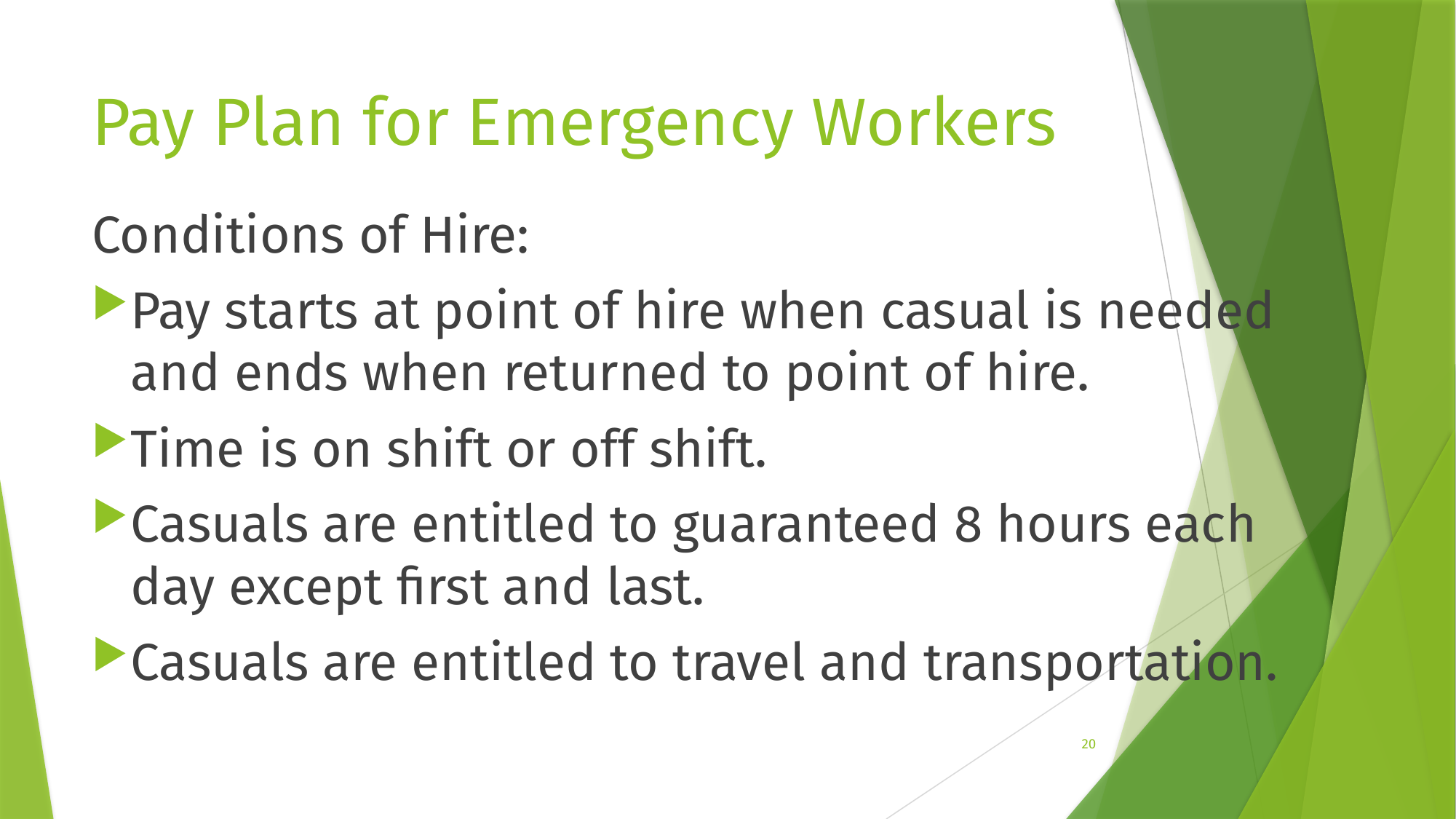

# Pay Plan for Emergency Workers
Conditions of Hire:
Pay starts at point of hire when casual is needed and ends when returned to point of hire.
Time is on shift or off shift.
Casuals are entitled to guaranteed 8 hours each day except first and last.
Casuals are entitled to travel and transportation.

20